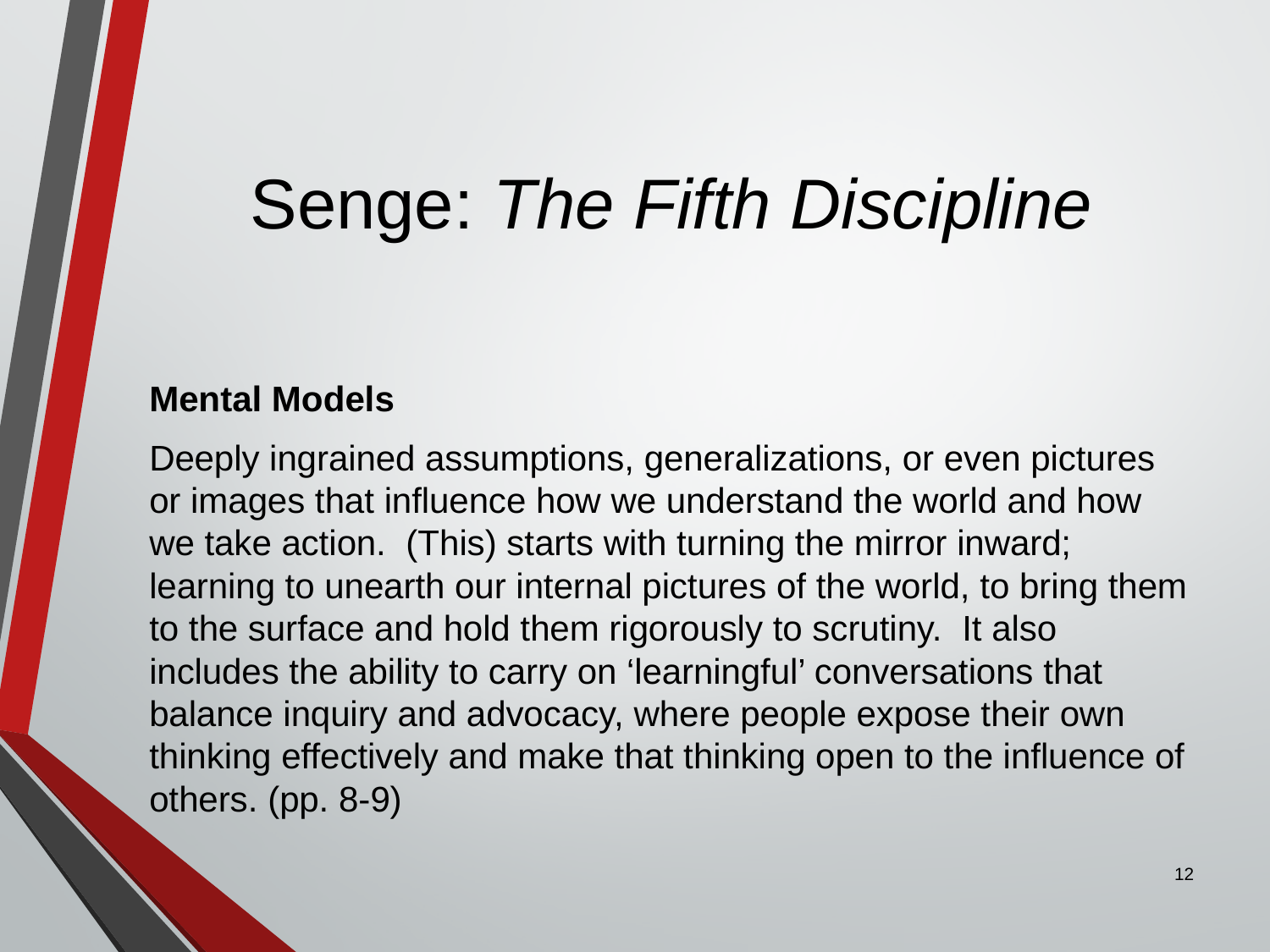

# Senge: The Fifth Discipline
Mental Models
Deeply ingrained assumptions, generalizations, or even pictures or images that influence how we understand the world and how we take action.  (This) starts with turning the mirror inward; learning to unearth our internal pictures of the world, to bring them to the surface and hold them rigorously to scrutiny.  It also includes the ability to carry on ‘learningful’ conversations that balance inquiry and advocacy, where people expose their own thinking effectively and make that thinking open to the influence of others. (pp. 8-9)

12